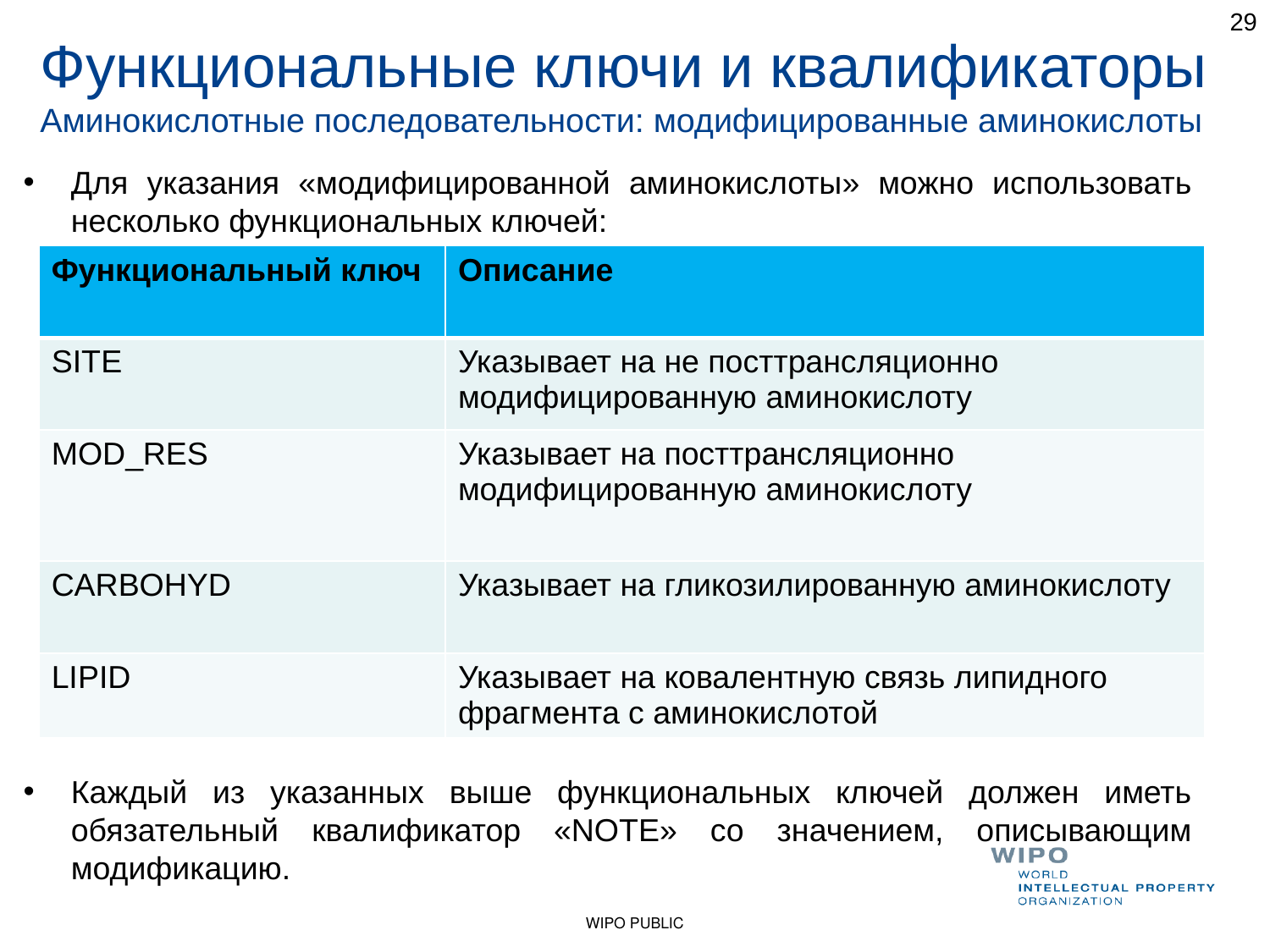

29
Функциональные ключи и квалификаторы
Аминокислотные последовательности: модифицированные аминокислоты
Для указания «модифицированной аминокислоты» можно использовать несколько функциональных ключей:

Каждый из указанных выше функциональных ключей должен иметь обязательный квалификатор «NOTE» со значением, описывающим модификацию.
| Функциональный ключ | Описание |
| --- | --- |
| SITE | Указывает на не посттрансляционно модифицированную аминокислоту |
| MOD\_RES | Указывает на посттрансляционно модифицированную аминокислоту |
| CARBOHYD | Указывает на гликозилированную аминокислоту |
| LIPID | Указывает на ковалентную связь липидного фрагмента с аминокислотой |